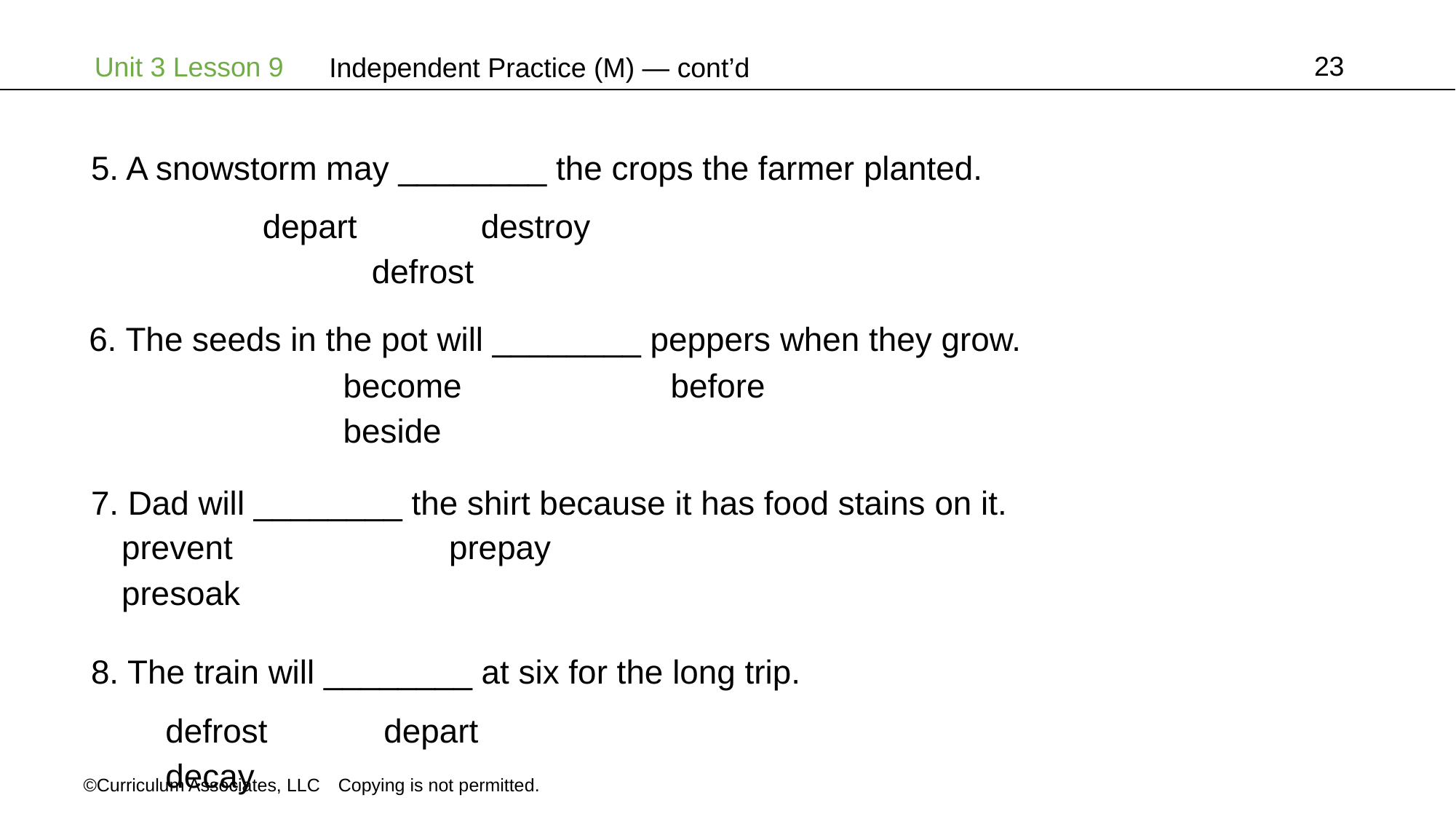

23
Independent Practice (M) — cont’d
5. A snowstorm may ________ the crops the farmer planted.
depart		destroy		defrost
6. The seeds in the pot will ________ peppers when they grow.
become		before		beside
7. Dad will ________ the shirt because it has food stains on it.
prevent		prepay		presoak
8. The train will ________ at six for the long trip.
defrost		depart		decay